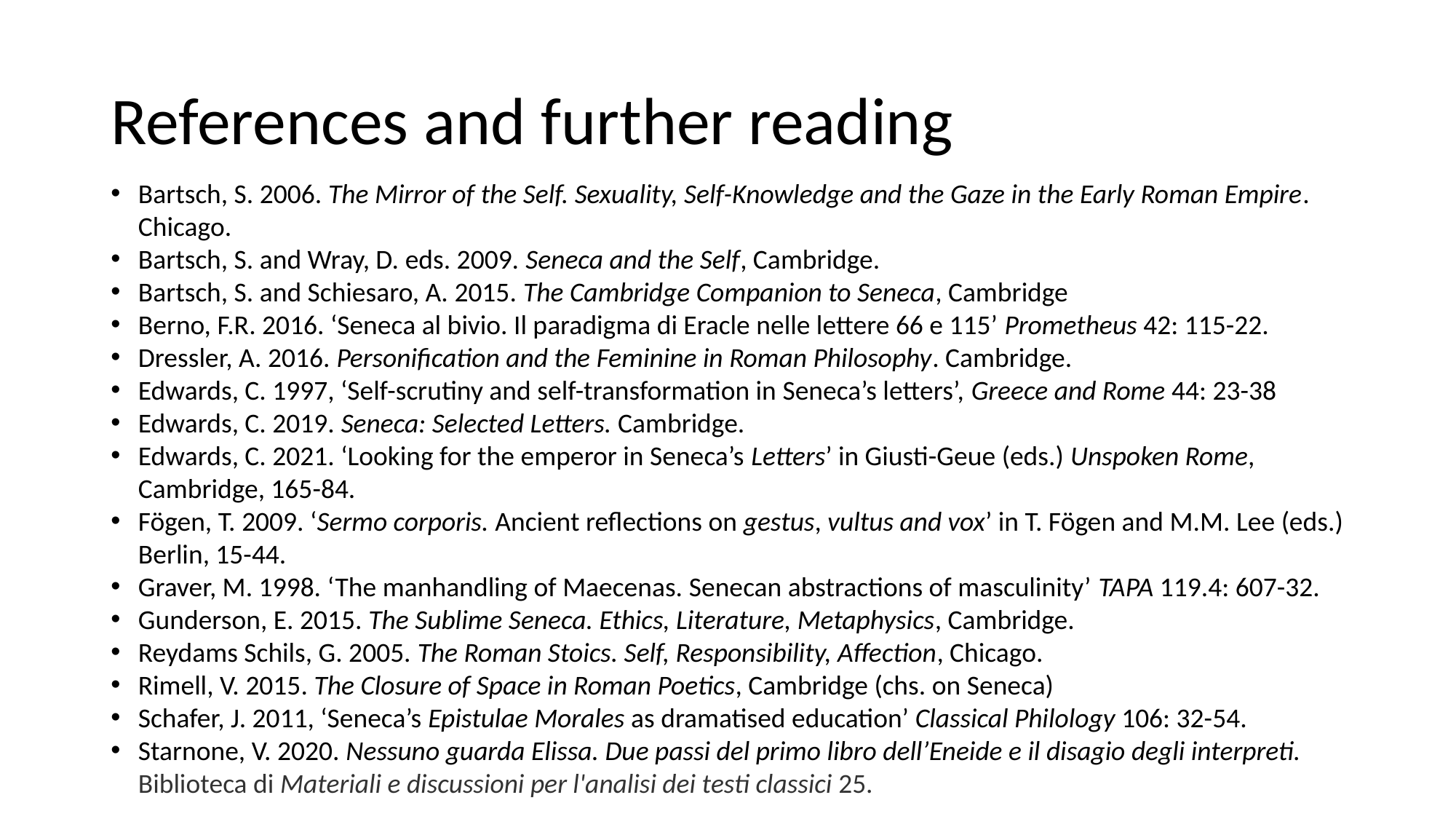

# References and further reading
Bartsch, S. 2006. The Mirror of the Self. Sexuality, Self-Knowledge and the Gaze in the Early Roman Empire. Chicago.
Bartsch, S. and Wray, D. eds. 2009. Seneca and the Self, Cambridge.
Bartsch, S. and Schiesaro, A. 2015. The Cambridge Companion to Seneca, Cambridge
Berno, F.R. 2016. ‘Seneca al bivio. Il paradigma di Eracle nelle lettere 66 e 115’ Prometheus 42: 115-22.
Dressler, A. 2016. Personification and the Feminine in Roman Philosophy. Cambridge.
Edwards, C. 1997, ‘Self-scrutiny and self-transformation in Seneca’s letters’, Greece and Rome 44: 23-38
Edwards, C. 2019. Seneca: Selected Letters. Cambridge.
Edwards, C. 2021. ‘Looking for the emperor in Seneca’s Letters’ in Giusti-Geue (eds.) Unspoken Rome, Cambridge, 165-84.
Fögen, T. 2009. ‘Sermo corporis. Ancient reflections on gestus, vultus and vox’ in T. Fögen and M.M. Lee (eds.) Berlin, 15-44.
Graver, M. 1998. ‘The manhandling of Maecenas. Senecan abstractions of masculinity’ TAPA 119.4: 607-32.
Gunderson, E. 2015. The Sublime Seneca. Ethics, Literature, Metaphysics, Cambridge.
Reydams Schils, G. 2005. The Roman Stoics. Self, Responsibility, Affection, Chicago.
Rimell, V. 2015. The Closure of Space in Roman Poetics, Cambridge (chs. on Seneca)
Schafer, J. 2011, ‘Seneca’s Epistulae Morales as dramatised education’ Classical Philology 106: 32-54.
Starnone, V. 2020. Nessuno guarda Elissa. Due passi del primo libro dell’Eneide e il disagio degli interpreti. Biblioteca di Materiali e discussioni per l'analisi dei testi classici 25.